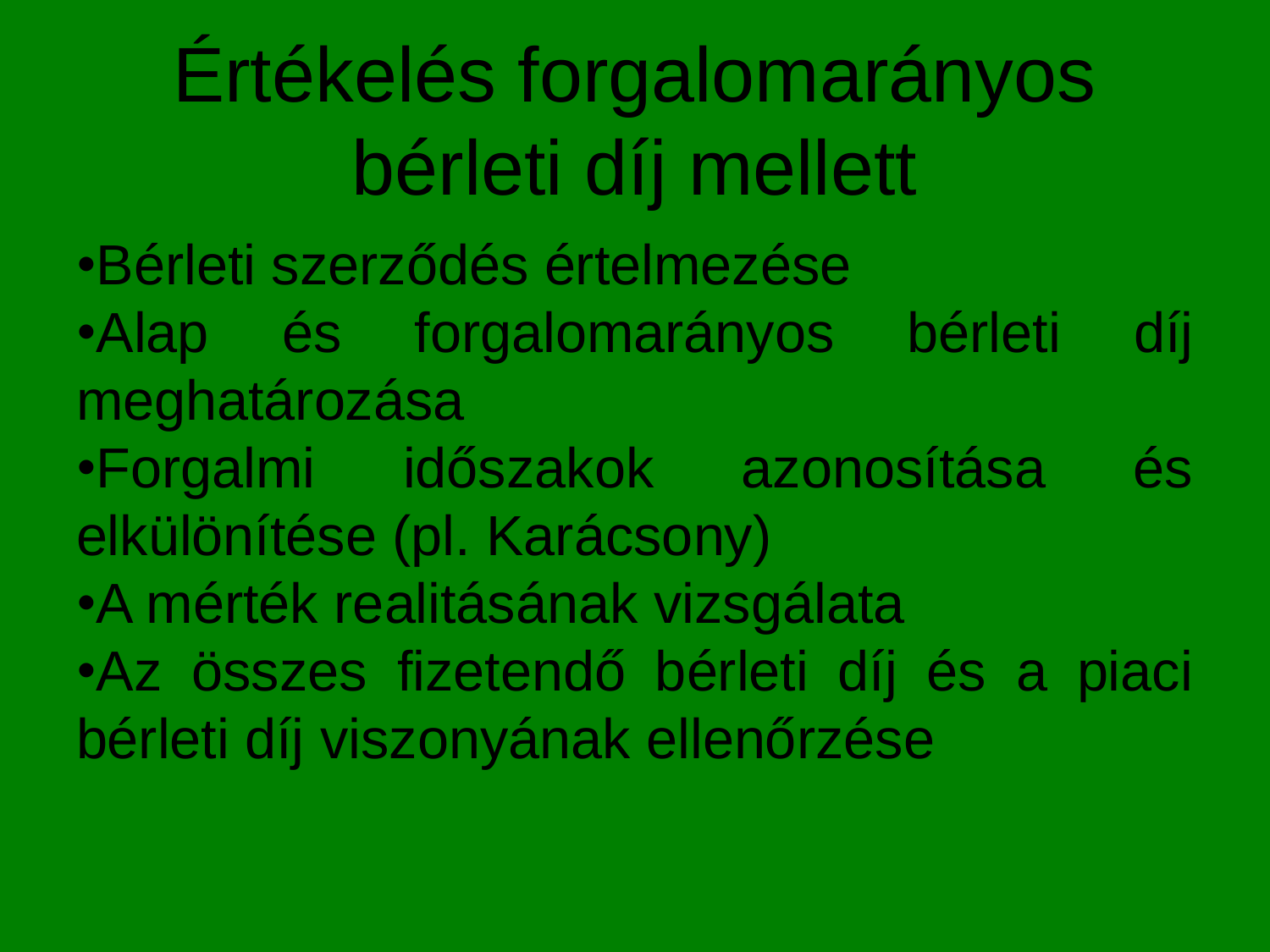

# Értékelés forgalomarányos bérleti díj mellett
Bérleti szerződés értelmezése
Alap és forgalomarányos bérleti díj meghatározása
Forgalmi időszakok azonosítása és elkülönítése (pl. Karácsony)
A mérték realitásának vizsgálata
Az összes fizetendő bérleti díj és a piaci bérleti díj viszonyának ellenőrzése